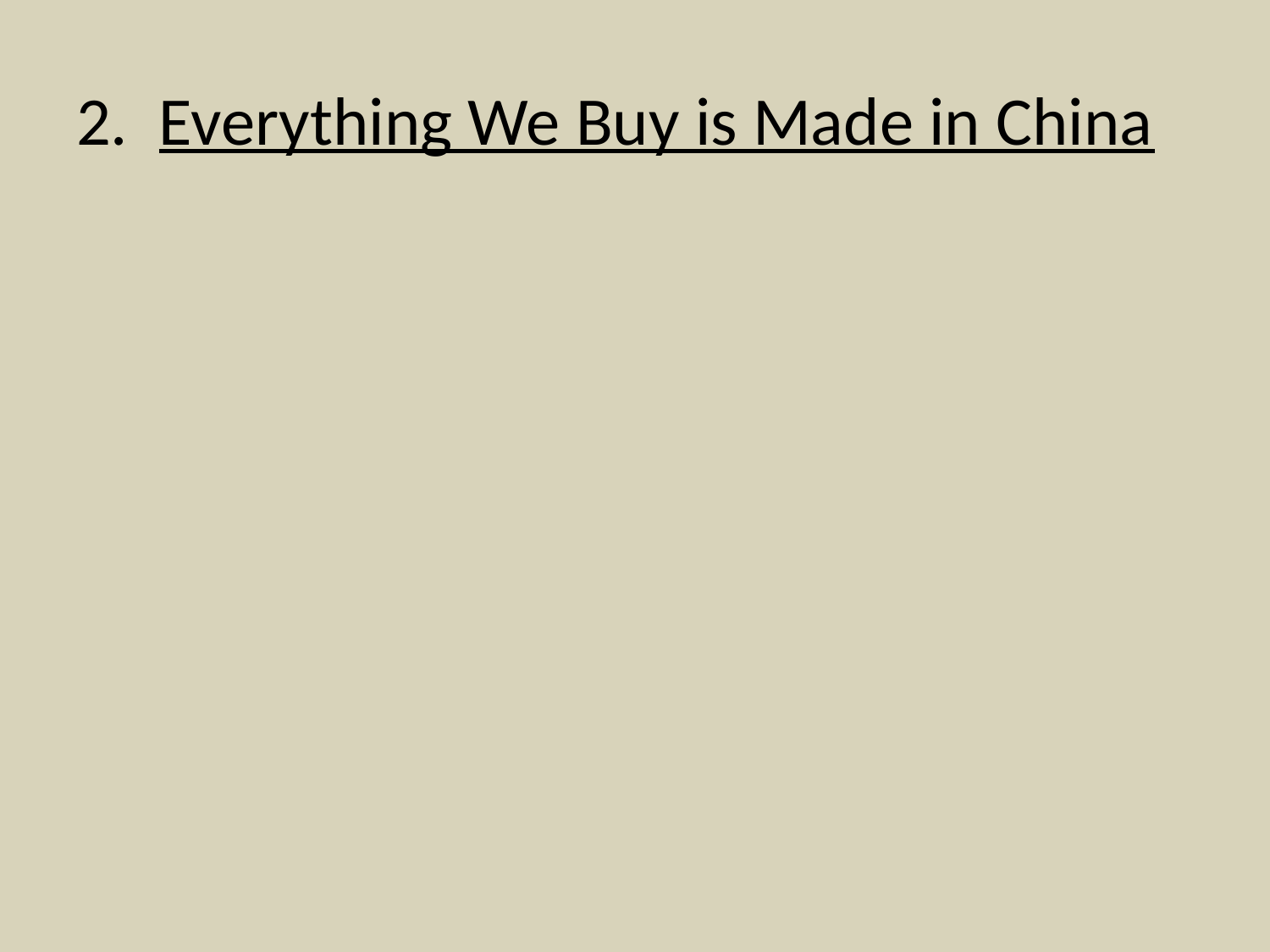

# 2.  Everything We Buy is Made in China